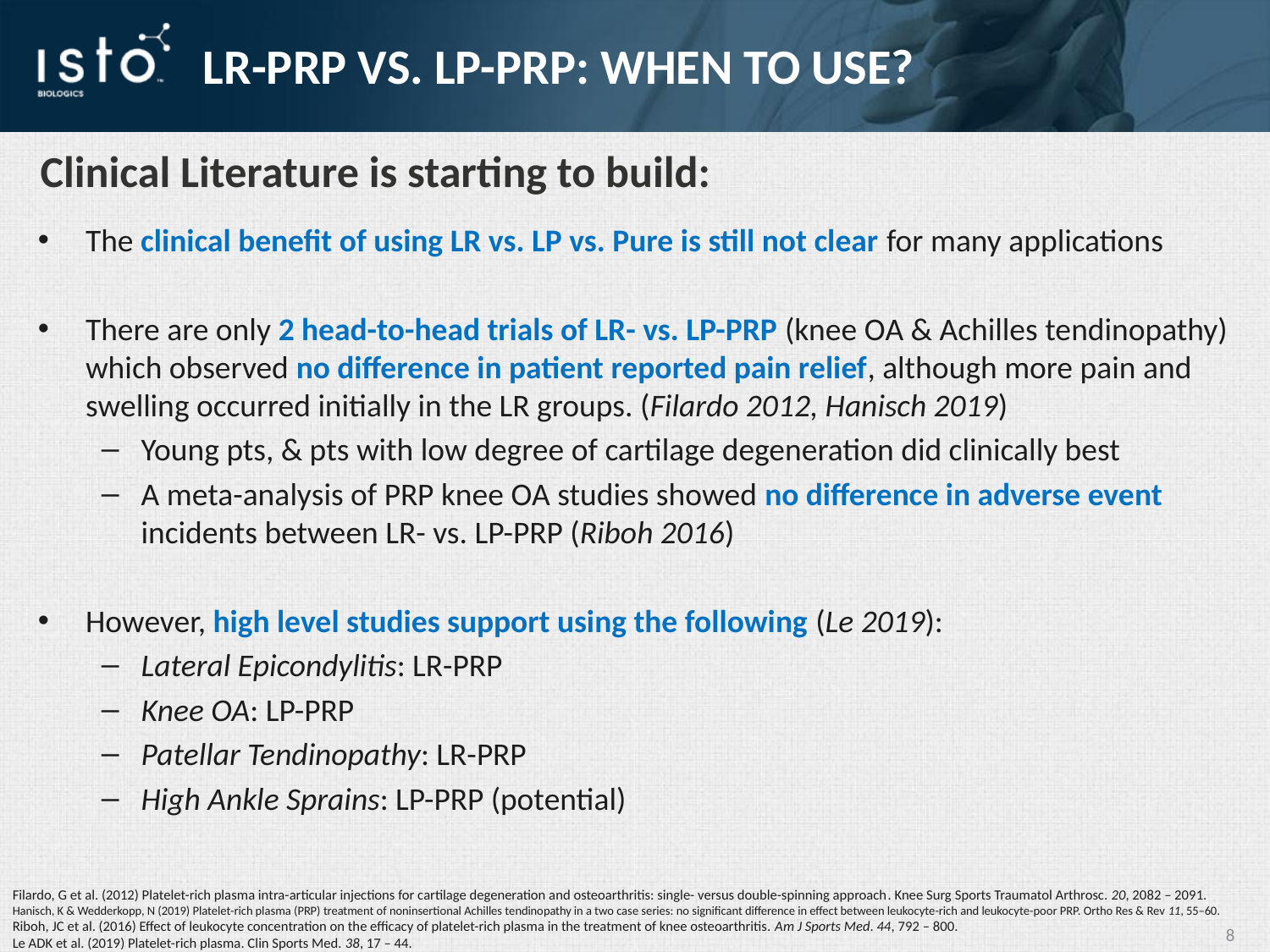

LR-PRP vs. LP-PRP: When to Use?
# Clinical Literature is starting to build:
The clinical benefit of using LR vs. LP vs. Pure is still not clear for many applications

There are only 2 head-to-head trials of LR- vs. LP-PRP (knee OA & Achilles tendinopathy) which observed no difference in patient reported pain relief, although more pain and swelling occurred initially in the LR groups. (Filardo 2012, Hanisch 2019)
Young pts, & pts with low degree of cartilage degeneration did clinically best
A meta-analysis of PRP knee OA studies showed no difference in adverse event incidents between LR- vs. LP-PRP (Riboh 2016)

However, high level studies support using the following (Le 2019):
Lateral Epicondylitis: LR-PRP
Knee OA: LP-PRP
Patellar Tendinopathy: LR-PRP
High Ankle Sprains: LP-PRP (potential)
Filardo, G et al. (2012) Platelet-rich plasma intra-articular injections for cartilage degeneration and osteoarthritis: single- versus double-spinning approach. Knee Surg Sports Traumatol Arthrosc. 20, 2082 – 2091.
Hanisch, K & Wedderkopp, N (2019) Platelet-rich plasma (PRP) treatment of noninsertional Achilles tendinopathy in a two case series: no significant difference in effect between leukocyte-rich and leukocyte-poor PRP. Ortho Res & Rev 11, 55–60.
Riboh, JC et al. (2016) Effect of leukocyte concentration on the efficacy of platelet-rich plasma in the treatment of knee osteoarthritis. Am J Sports Med. 44, 792 – 800.
Le ADK et al. (2019) Platelet-rich plasma. Clin Sports Med. 38, 17 – 44.
8